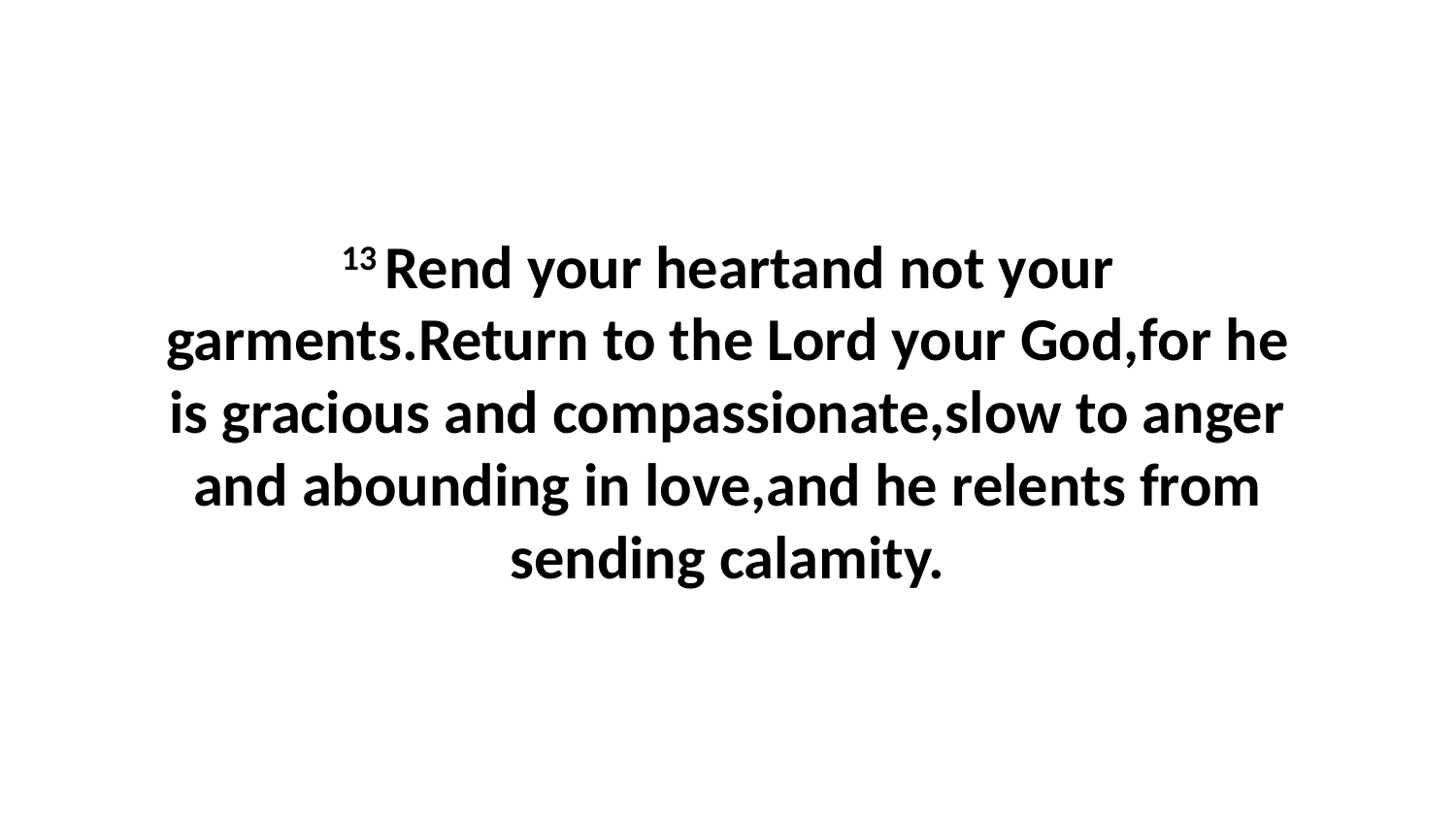

13 Rend your heartand not your garments.Return to the Lord your God,for he is gracious and compassionate,slow to anger and abounding in love,and he relents from sending calamity.